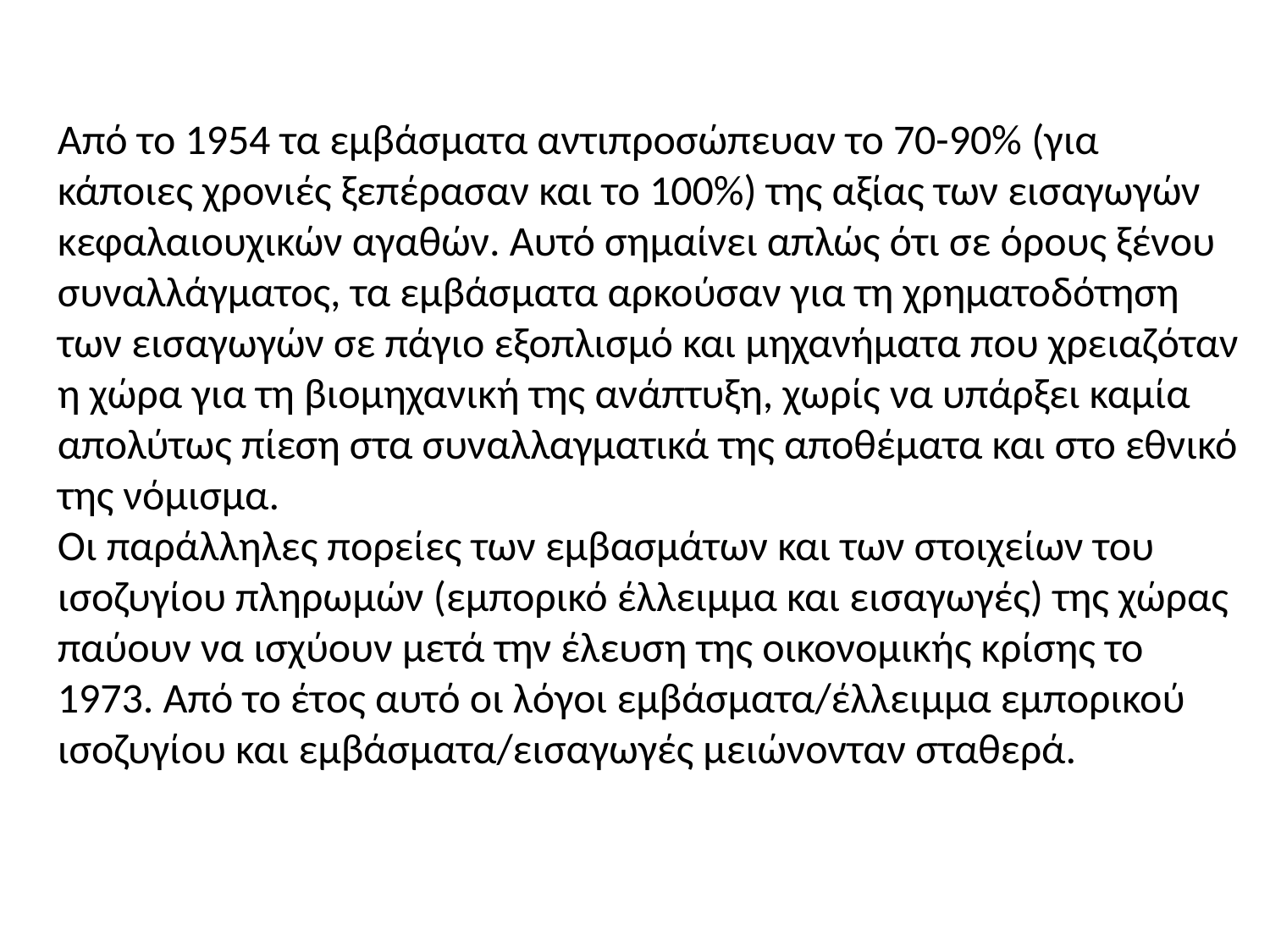

Από το 1954 τα εμβάσματα αντιπροσώπευαν το 70-90% (για κάποιες χρονιές ξεπέρασαν και το 100%) της αξίας των εισαγωγών κεφαλαιουχικών αγαθών. Αυτό σημαίνει απλώς ότι σε όρους ξένου συναλλάγματος, τα εμβάσματα αρκούσαν για τη χρηματοδότηση των εισαγωγών σε πάγιο εξοπλισμό και μηχανήματα που χρειαζόταν η χώρα για τη βιομηχανική της ανάπτυξη, χωρίς να υπάρξει καμία απολύτως πίεση στα συναλλαγματικά της αποθέματα και στο εθνικό της νόμισμα.
Οι παράλληλες πορείες των εμβασμάτων και των στοιχείων του ισοζυγίου πληρωμών (εμπορικό έλλειμμα και εισαγωγές) της χώρας παύουν να ισχύουν μετά την έλευση της οικονομικής κρίσης το 1973. Από το έτος αυτό οι λόγοι εμβάσματα/έλλειμμα εμπορικού ισοζυγίου και εμβάσματα/εισαγωγές μειώνονταν σταθερά.